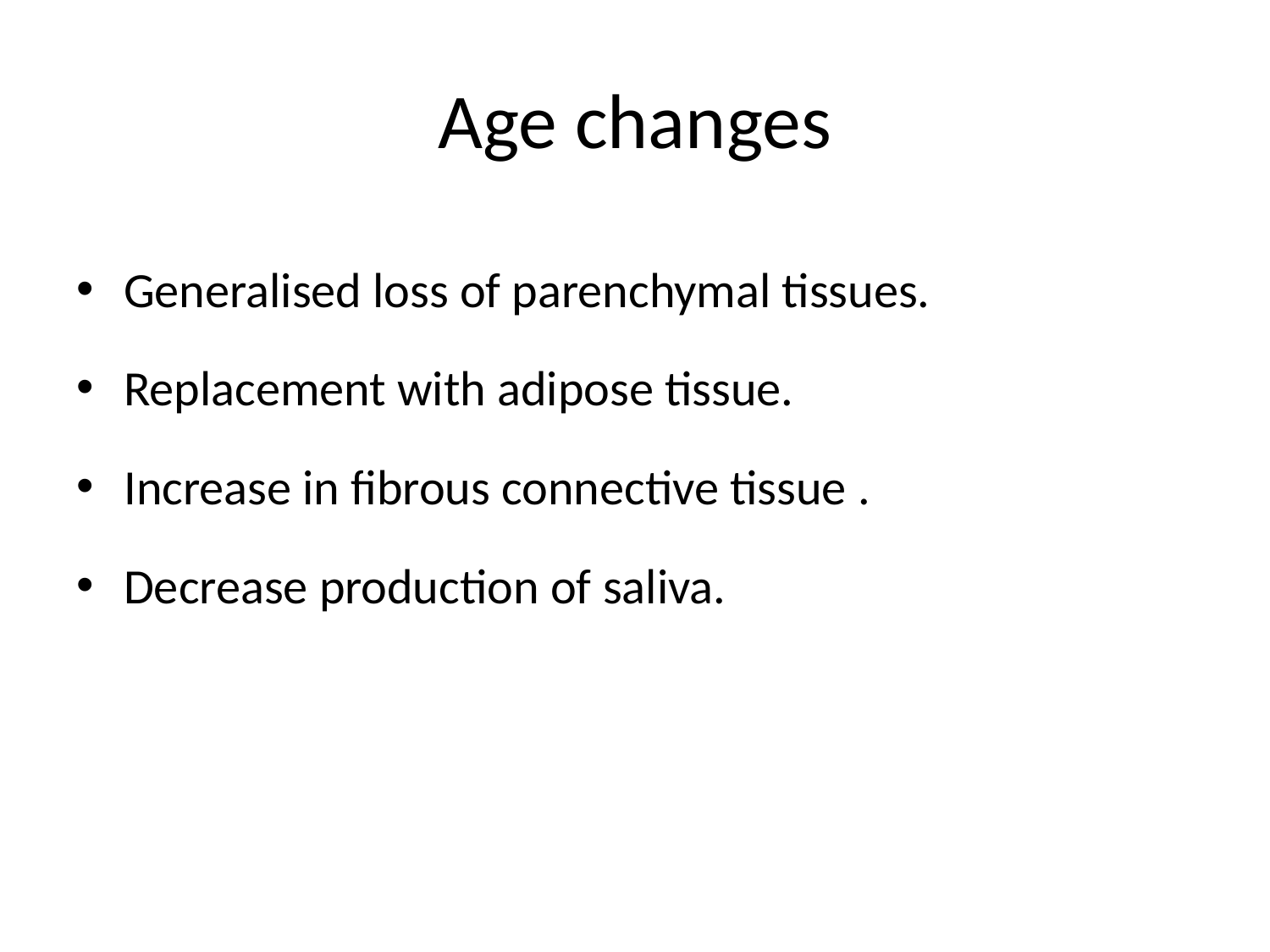

# Age changes
Generalised loss of parenchymal tissues.
Replacement with adipose tissue.
Increase in fibrous connective tissue .
Decrease production of saliva.